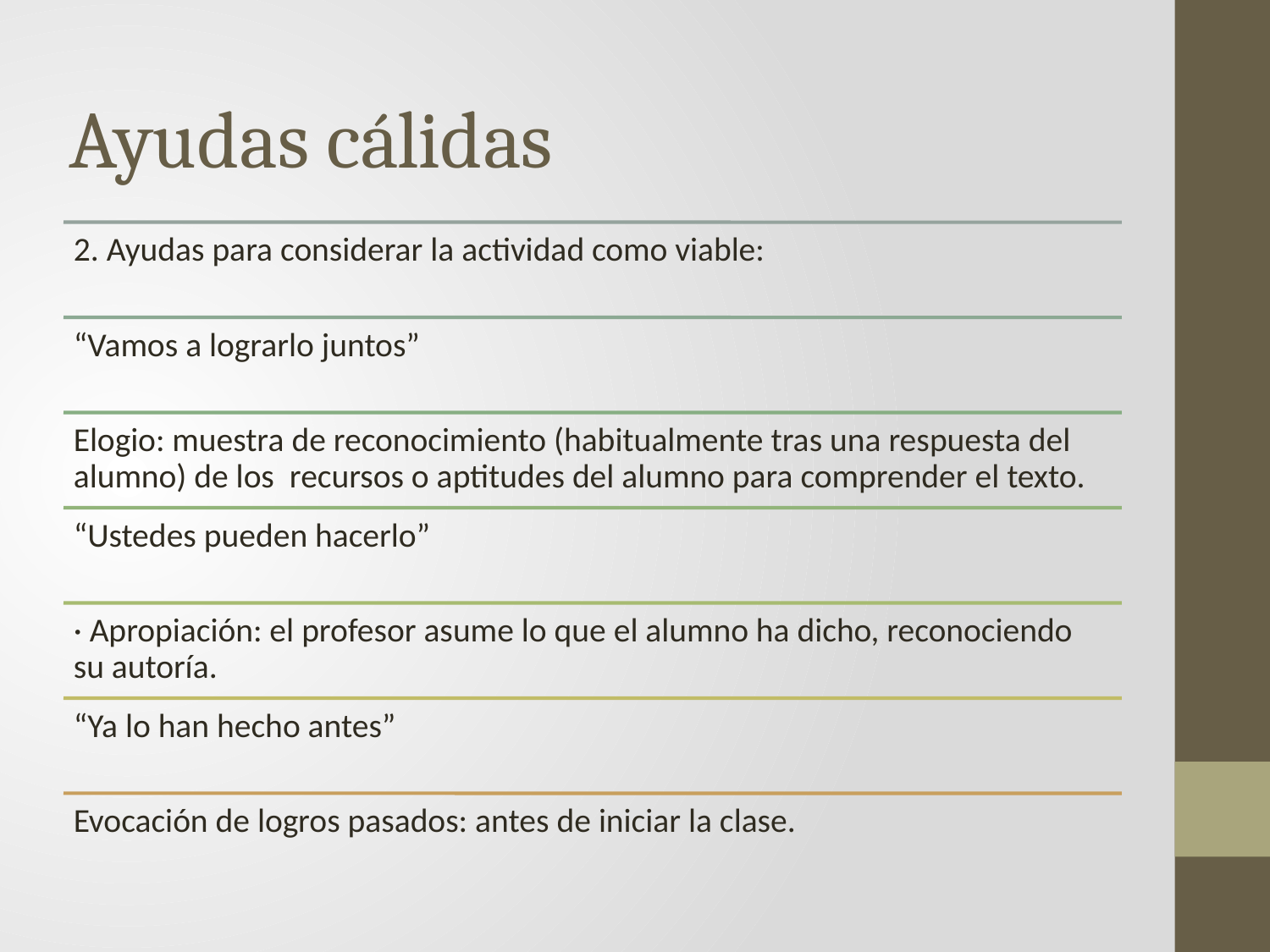

# Ayudas cálidas
2. Ayudas para considerar la actividad como viable:
“Vamos a lograrlo juntos”
Elogio: muestra de reconocimiento (habitualmente tras una respuesta del alumno) de los  recursos o aptitudes del alumno para comprender el texto.
“Ustedes pueden hacerlo”
· Apropiación: el profesor asume lo que el alumno ha dicho, reconociendo su autoría.
“Ya lo han hecho antes”
Evocación de logros pasados: antes de iniciar la clase.